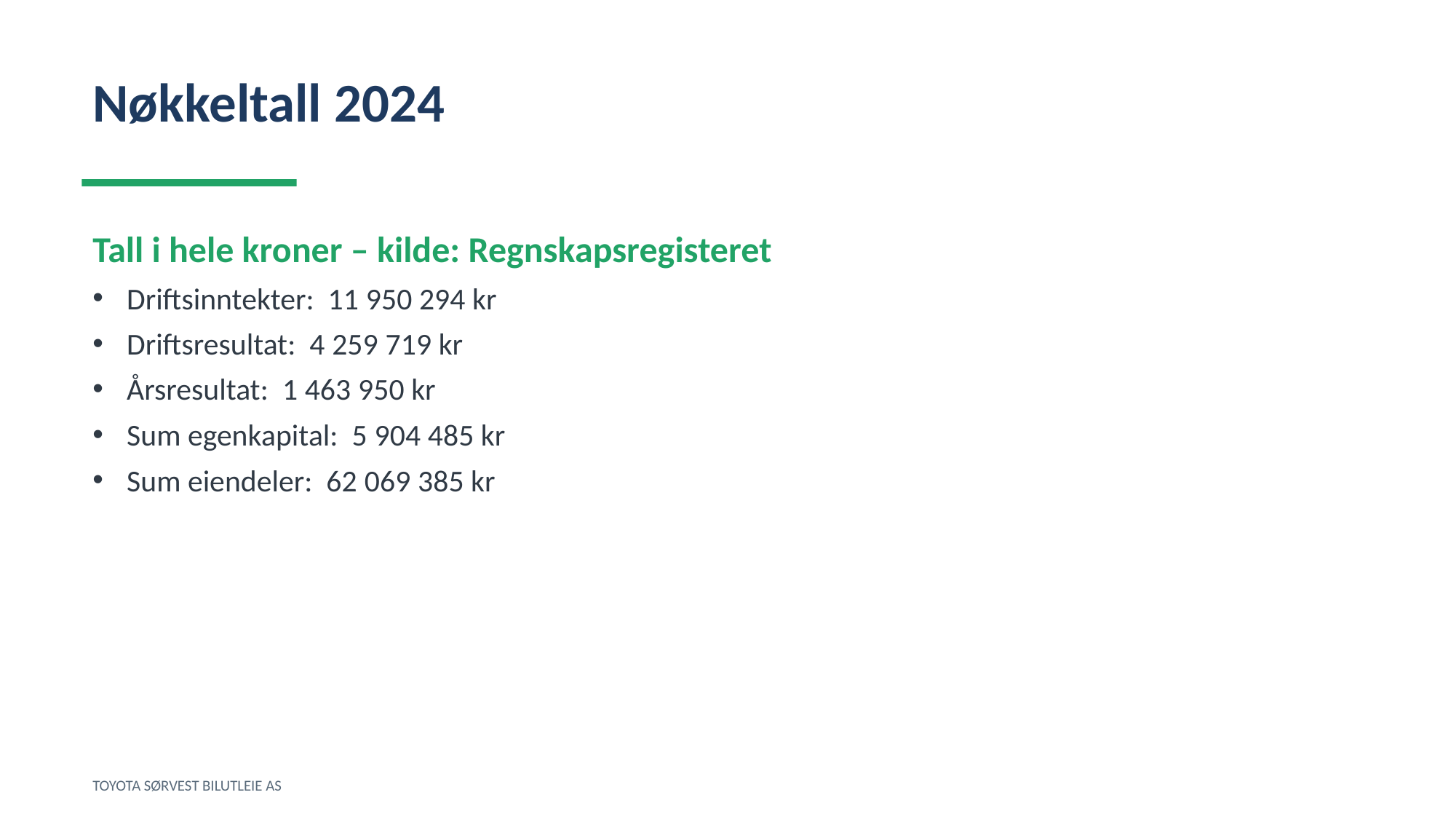

Nøkkeltall 2024

Tall i hele kroner – kilde: Regnskapsregisteret
Driftsinntekter:  11 950 294 kr
Driftsresultat:  4 259 719 kr
Årsresultat:  1 463 950 kr
Sum egenkapital:  5 904 485 kr
Sum eiendeler:  62 069 385 kr
TOYOTA SØRVEST BILUTLEIE AS